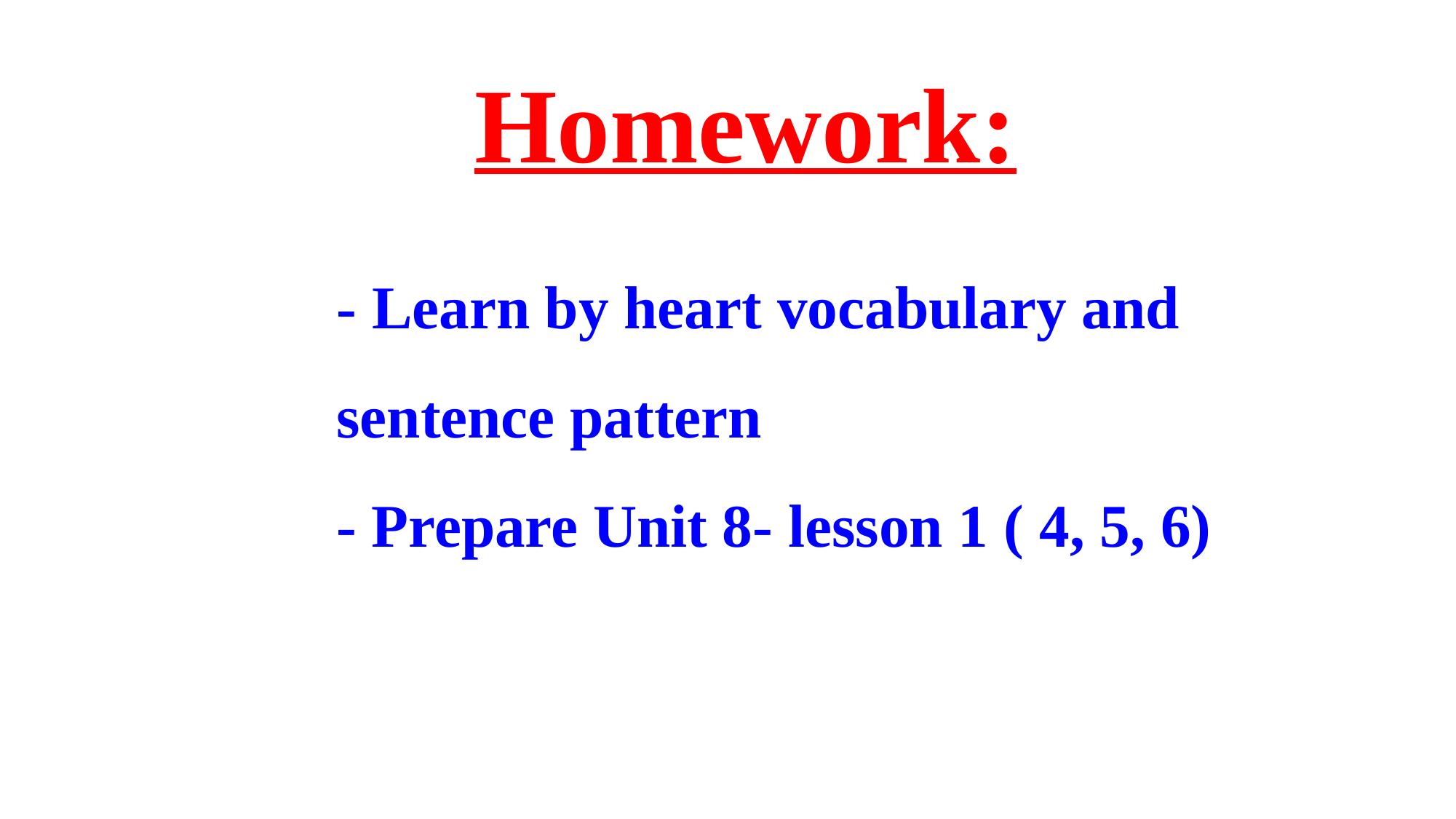

Homework:
- Learn by heart vocabulary and sentence pattern
- Prepare Unit 8- lesson 1 ( 4, 5, 6)